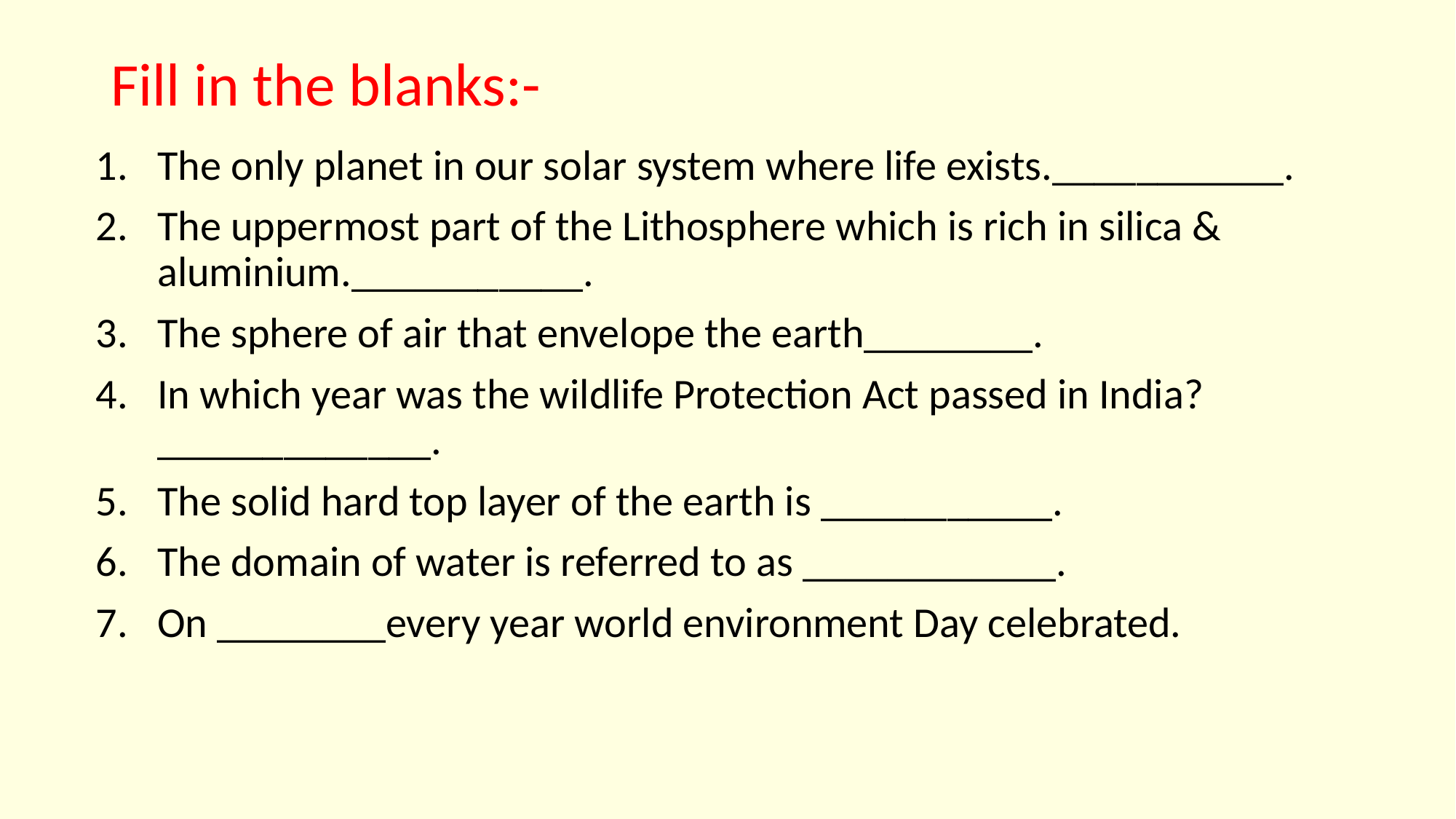

# Fill in the blanks:-
The only planet in our solar system where life exists.___________.
The uppermost part of the Lithosphere which is rich in silica & aluminium.___________.
The sphere of air that envelope the earth________.
In which year was the wildlife Protection Act passed in India?_____________.
The solid hard top layer of the earth is ___________.
The domain of water is referred to as ____________.
On ________every year world environment Day celebrated.